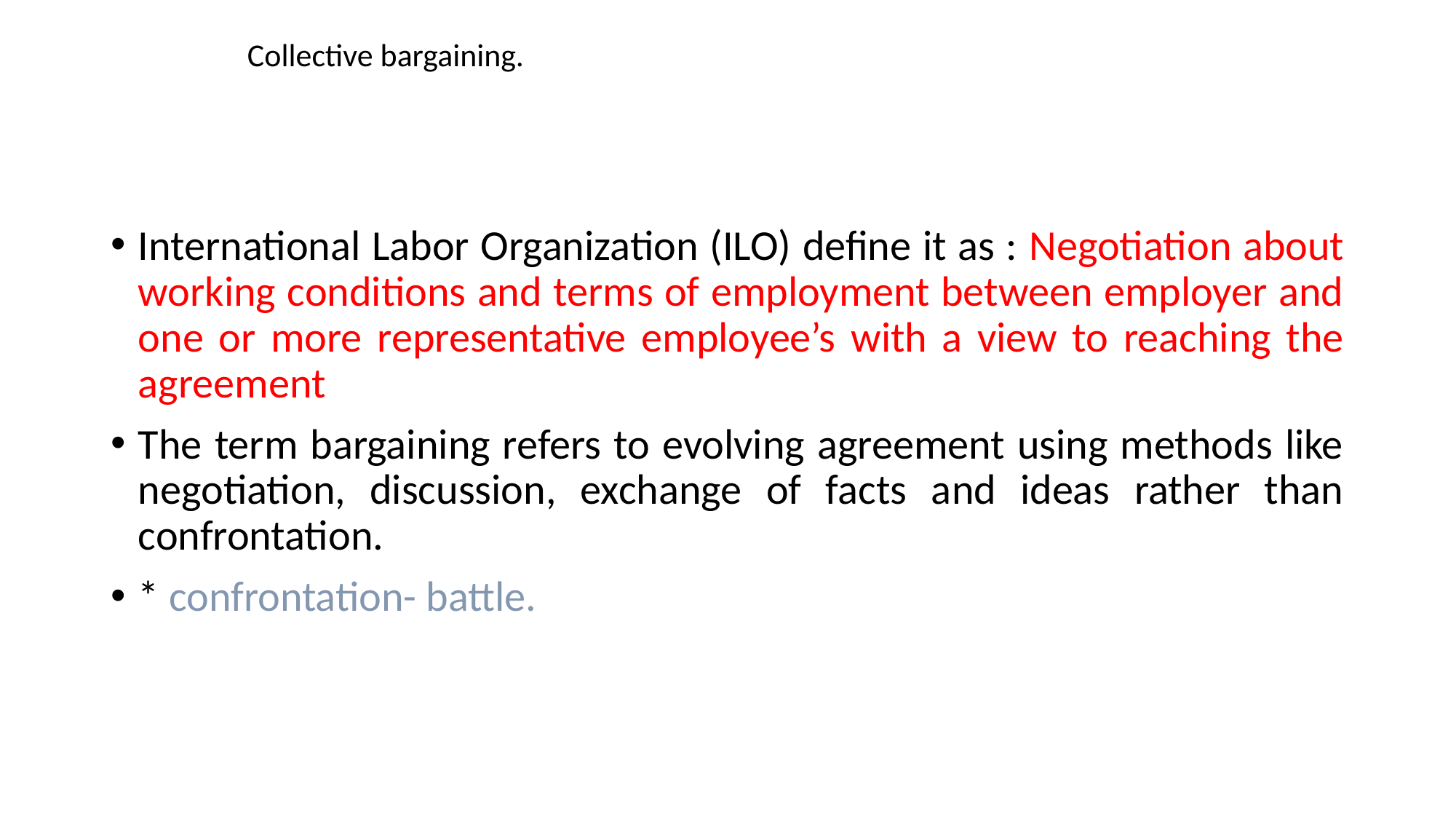

# Collective bargaining.
International Labor Organization (ILO) define it as : Negotiation about working conditions and terms of employment between employer and one or more representative employee’s with a view to reaching the agreement
The term bargaining refers to evolving agreement using methods like negotiation, discussion, exchange of facts and ideas rather than confrontation.
* confrontation- battle.